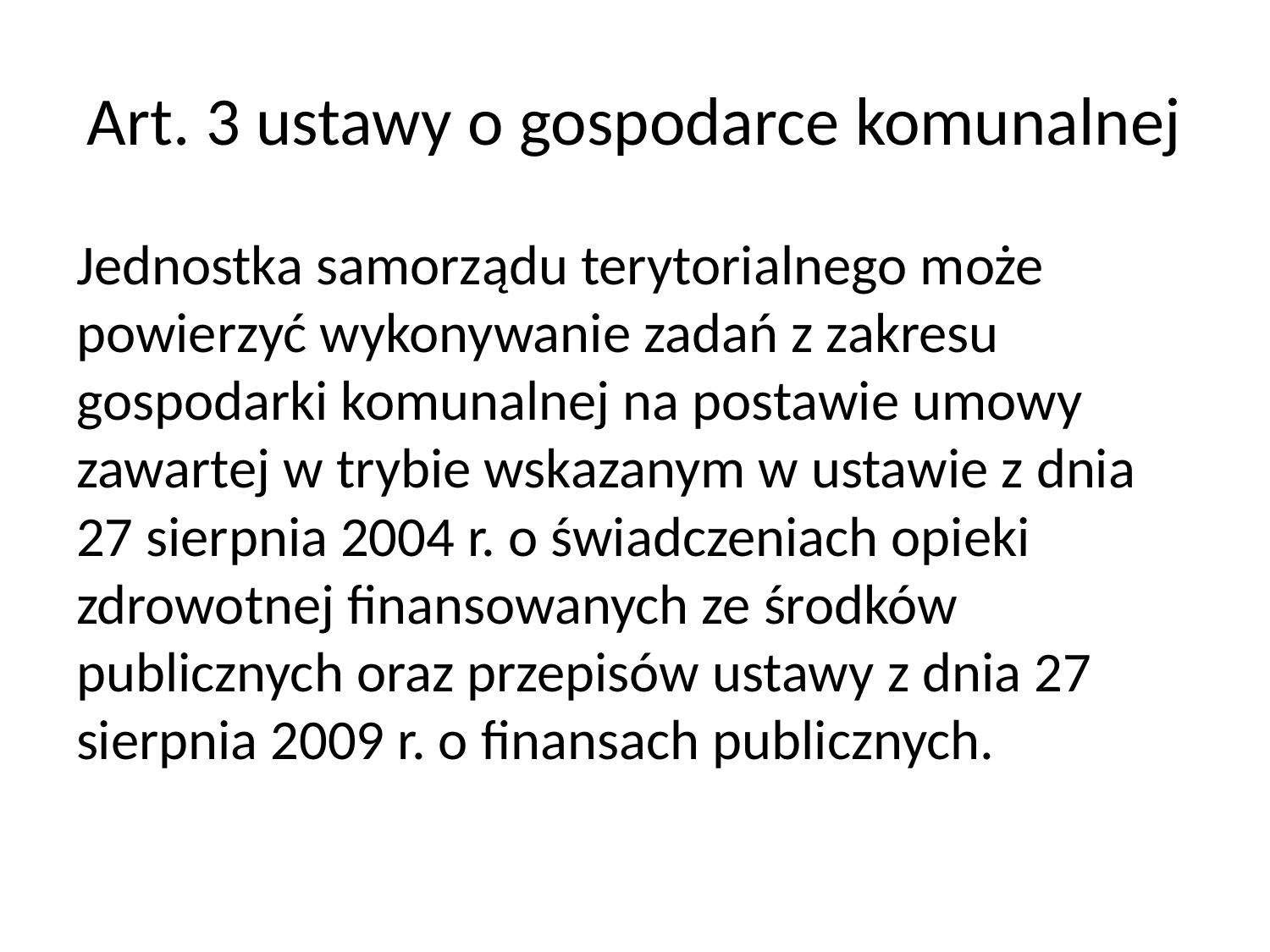

# Art. 3 ustawy o gospodarce komunalnej
Jednostka samorządu terytorialnego może powierzyć wykonywanie zadań z zakresu gospodarki komunalnej na postawie umowy zawartej w trybie wskazanym w ustawie z dnia 27 sierpnia 2004 r. o świadczeniach opieki zdrowotnej finansowanych ze środków publicznych oraz przepisów ustawy z dnia 27 sierpnia 2009 r. o finansach publicznych.